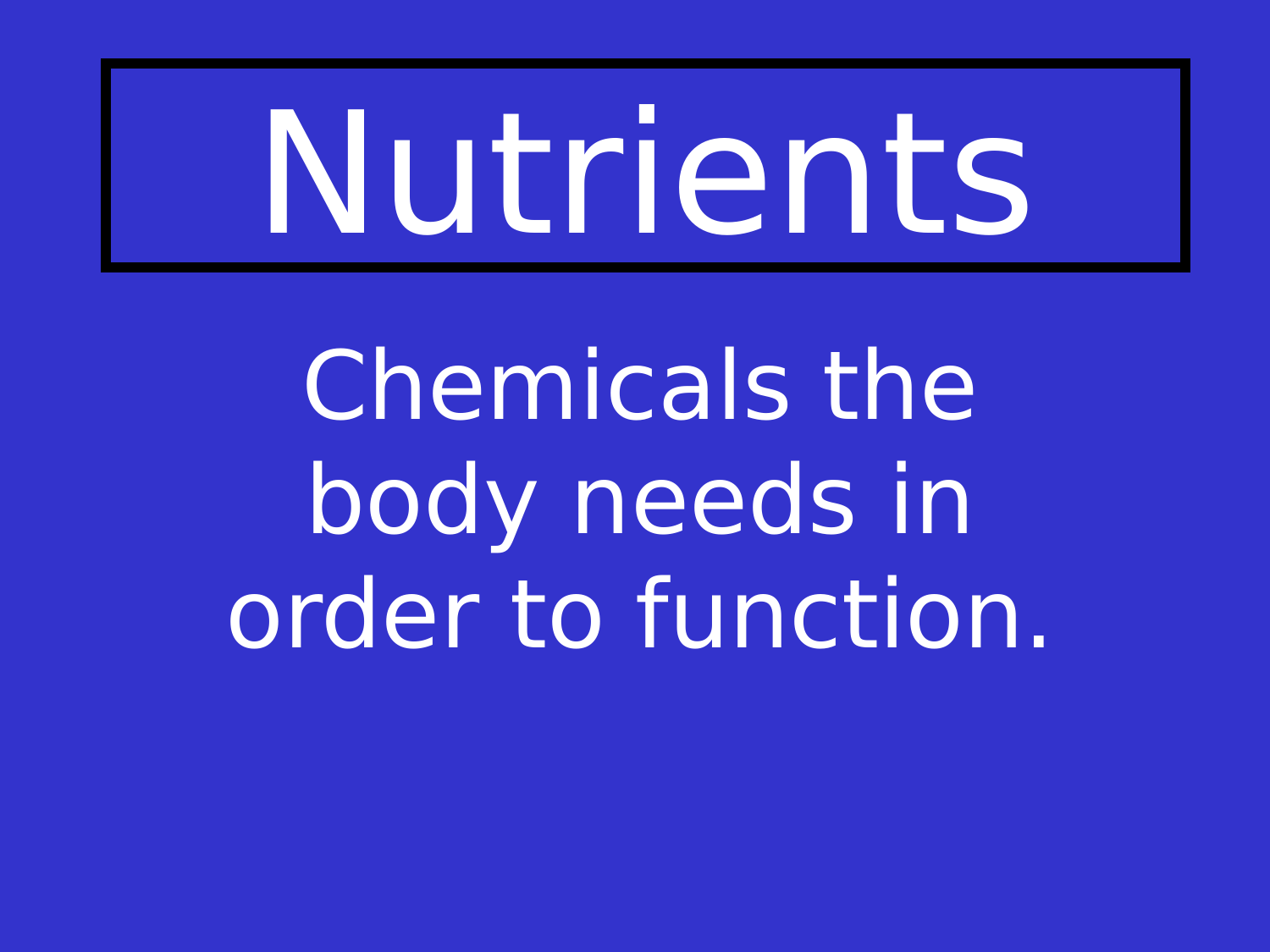

# Nutrients
Chemicals the body needs in order to function.